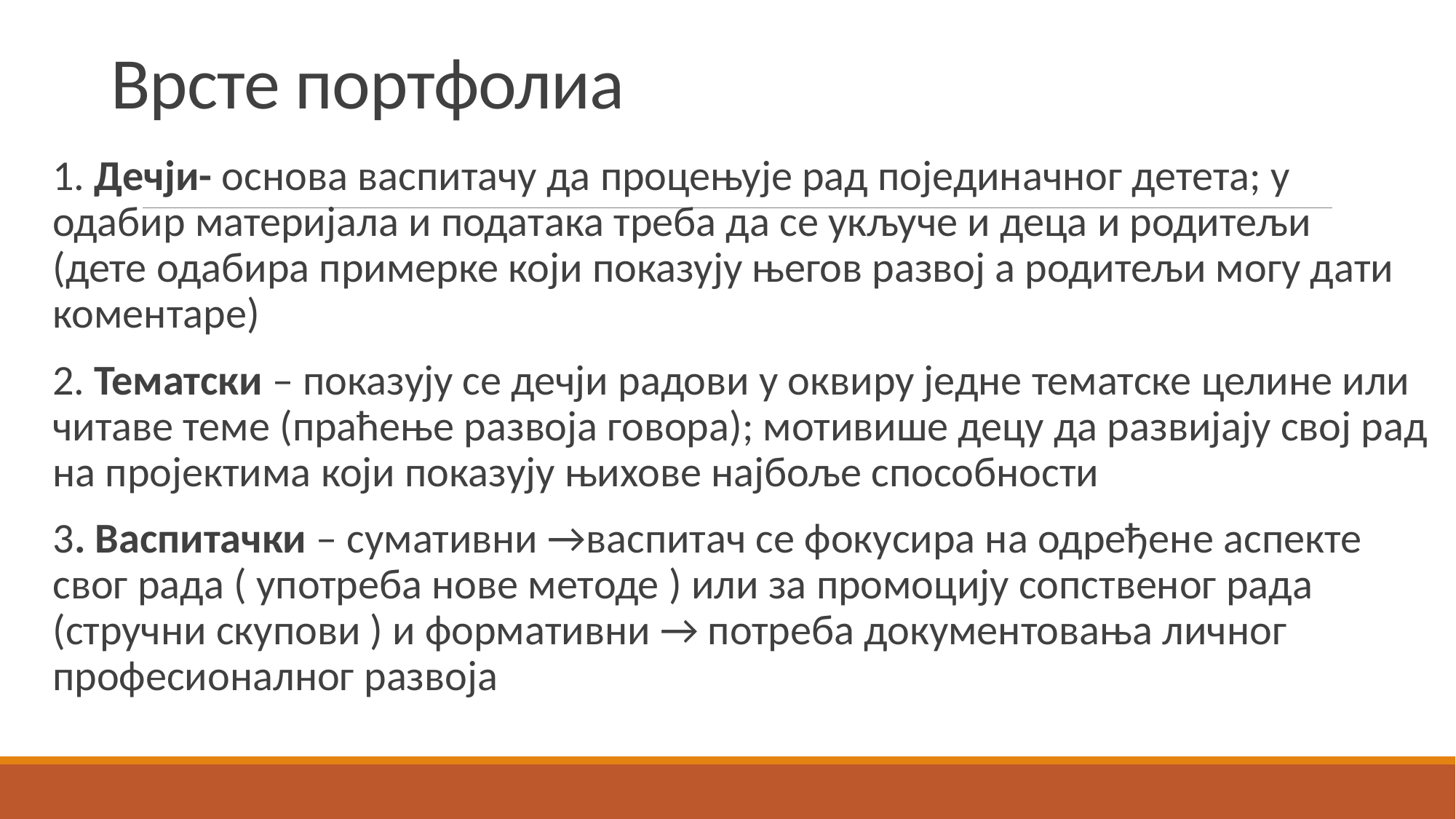

# Врсте портфолиа
1. Дечји- основа васпитачу да процењује рад појединачног детета; у одабир материјала и података треба да се укључе и деца и родитељи    (дете одабира примерке који показују његов развој а родитељи могу дати коментаре)
2. Тематски – показују се дечји радови у оквиру једне тематске целине или читаве теме (праћење развоја говора); мотивише децу да развијају свој рад на пројектима који показују њихове најбоље способности
3. Васпитачки – сумативни →васпитач се фокусира на одређене аспекте свог рада ( употреба нове методе ) или за промоцију сопственог рада (стручни скупови ) и формативни → потреба документовања личног професионалног развоја